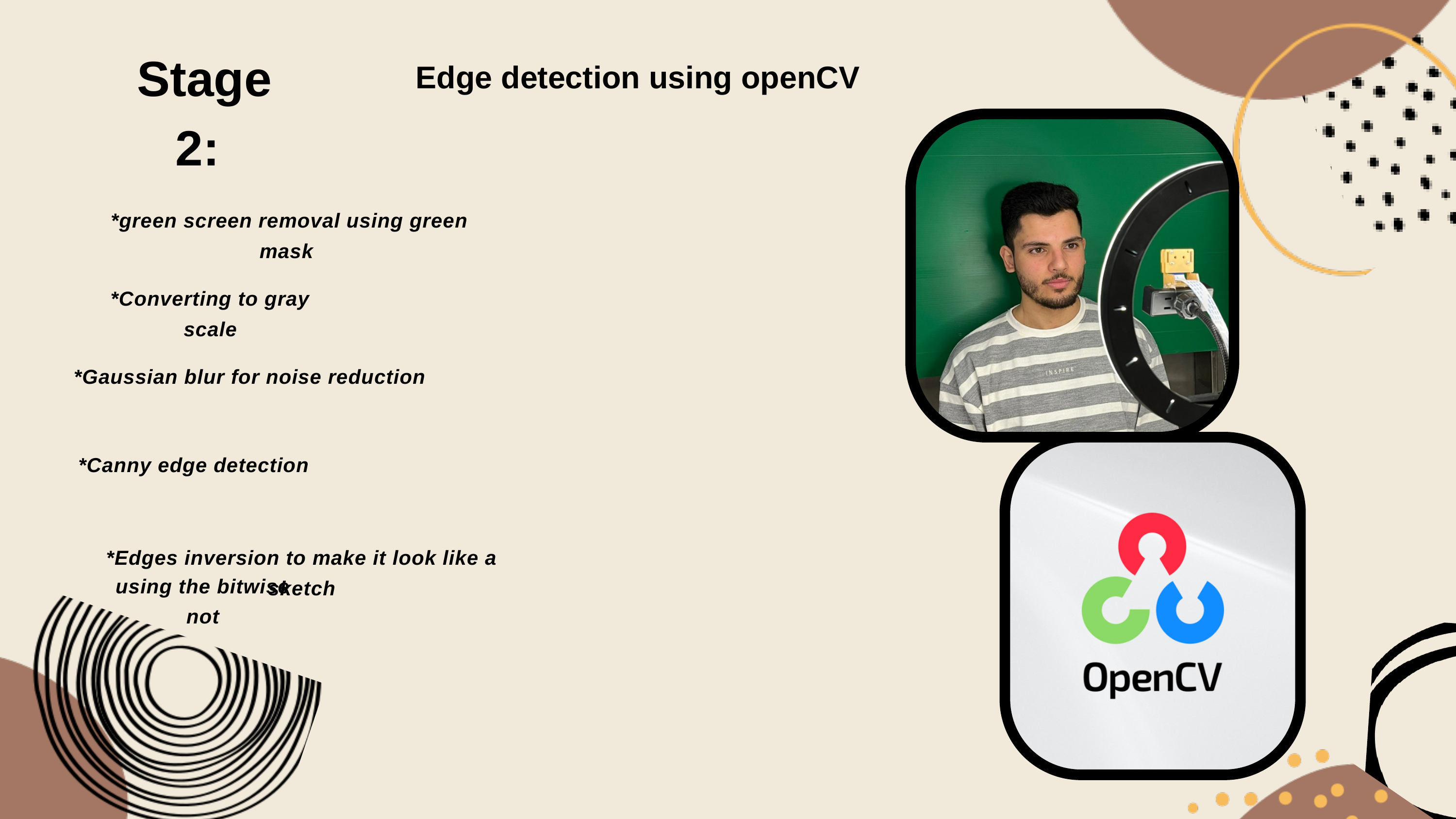

Stage 2:
Edge detection using openCV

*green screen removal using green mask
*Converting to gray scale
*Gaussian blur for noise reduction

*Canny edge detection
*Edges inversion to make it look like a sketch
using the bitwise not